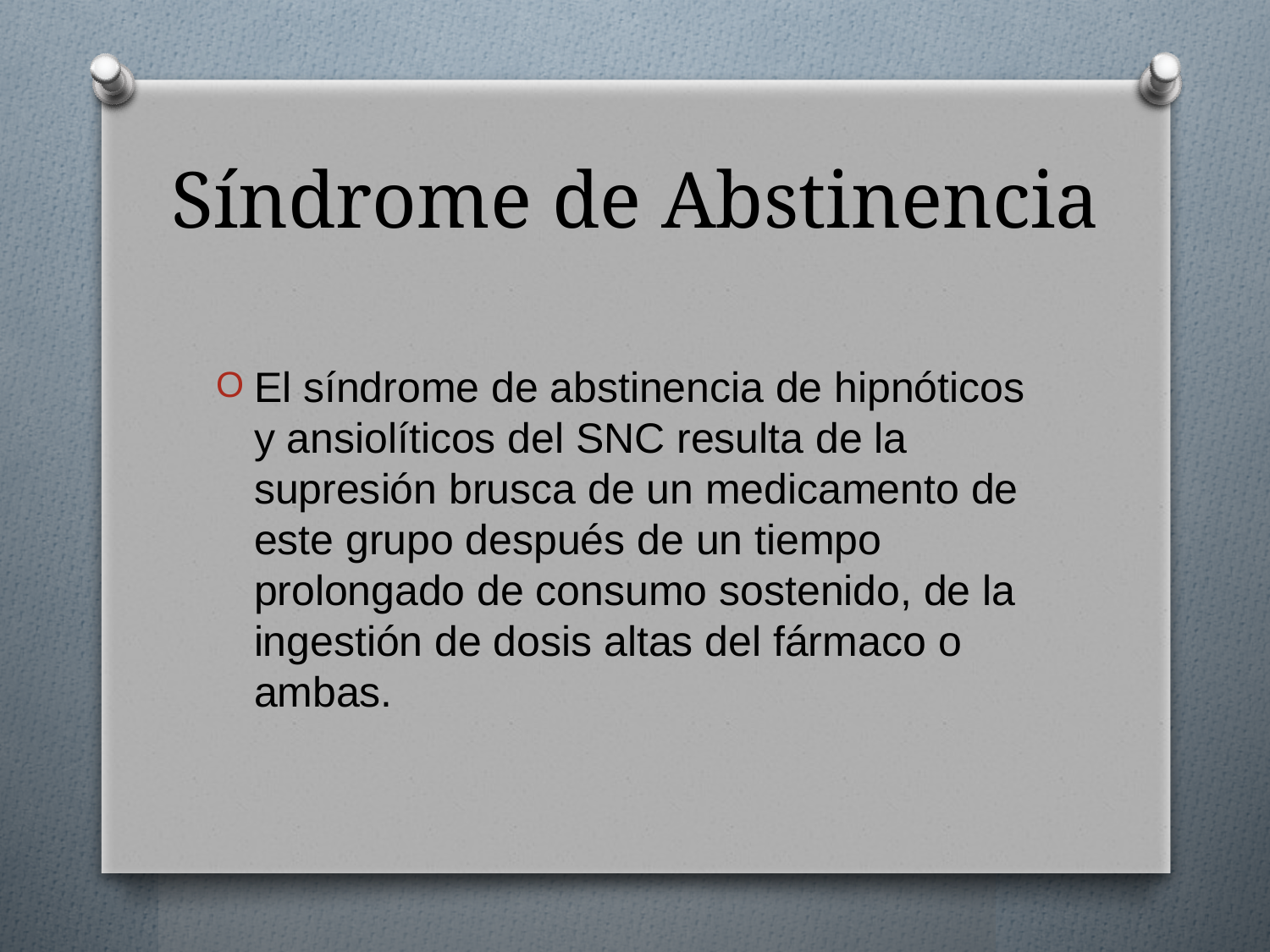

# Síndrome de Abstinencia

El síndrome de abstinencia de hipnóticos y ansiolíticos del SNC resulta de la supresión brusca de un medicamento de este grupo después de un tiempo prolongado de consumo sostenido, de la ingestión de dosis altas del fármaco o ambas.